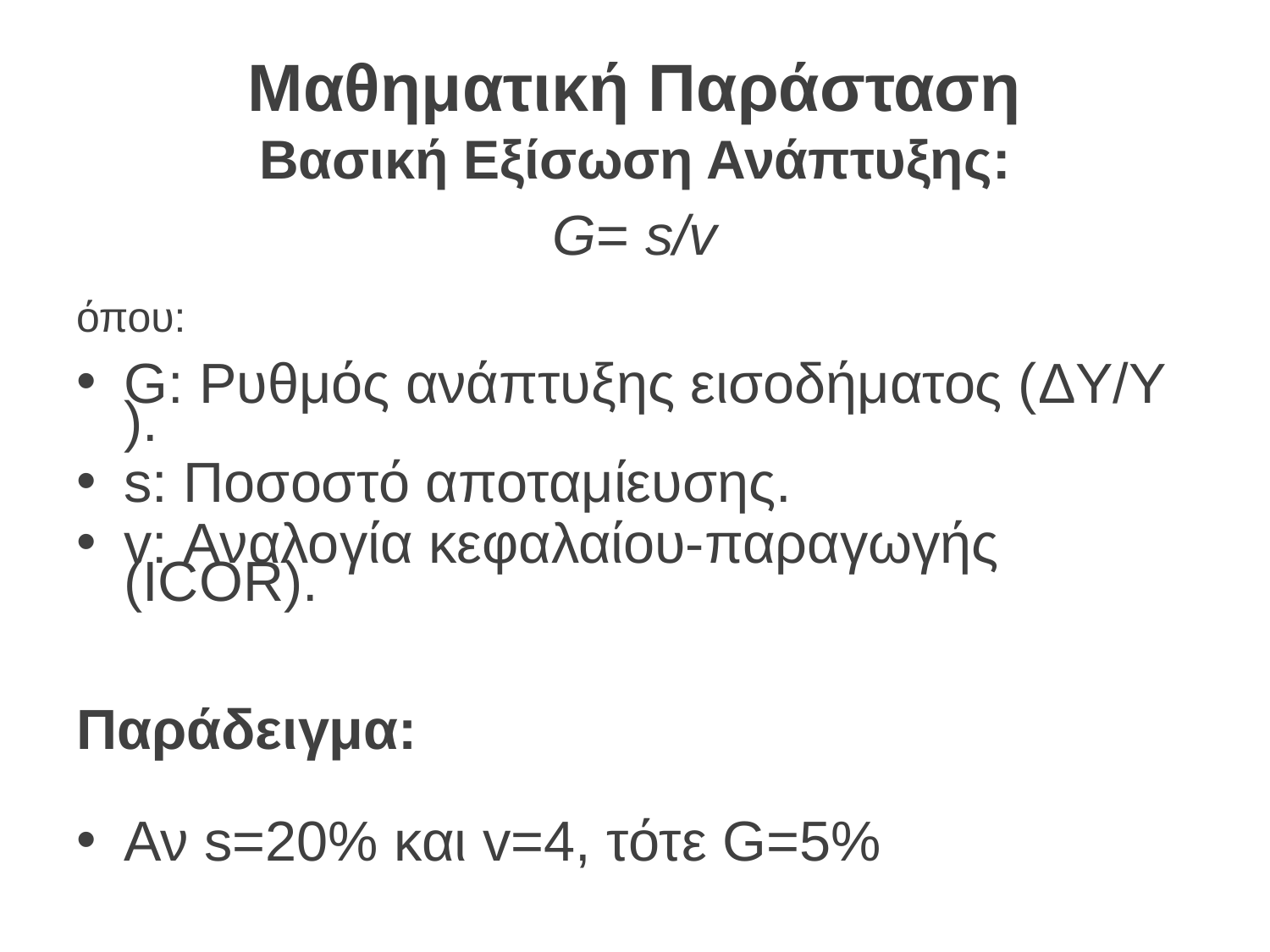

# Μαθηματική Παράσταση Βασική Εξίσωση Ανάπτυξης:
G= s/v
​όπου:
G: Ρυθμός ανάπτυξης εισοδήματος (ΔY/Y​).
s: Ποσοστό αποταμίευσης.
v: Αναλογία κεφαλαίου-παραγωγής (ICOR).

Παράδειγμα:
Αν s=20% και v=4, τότε G=5%